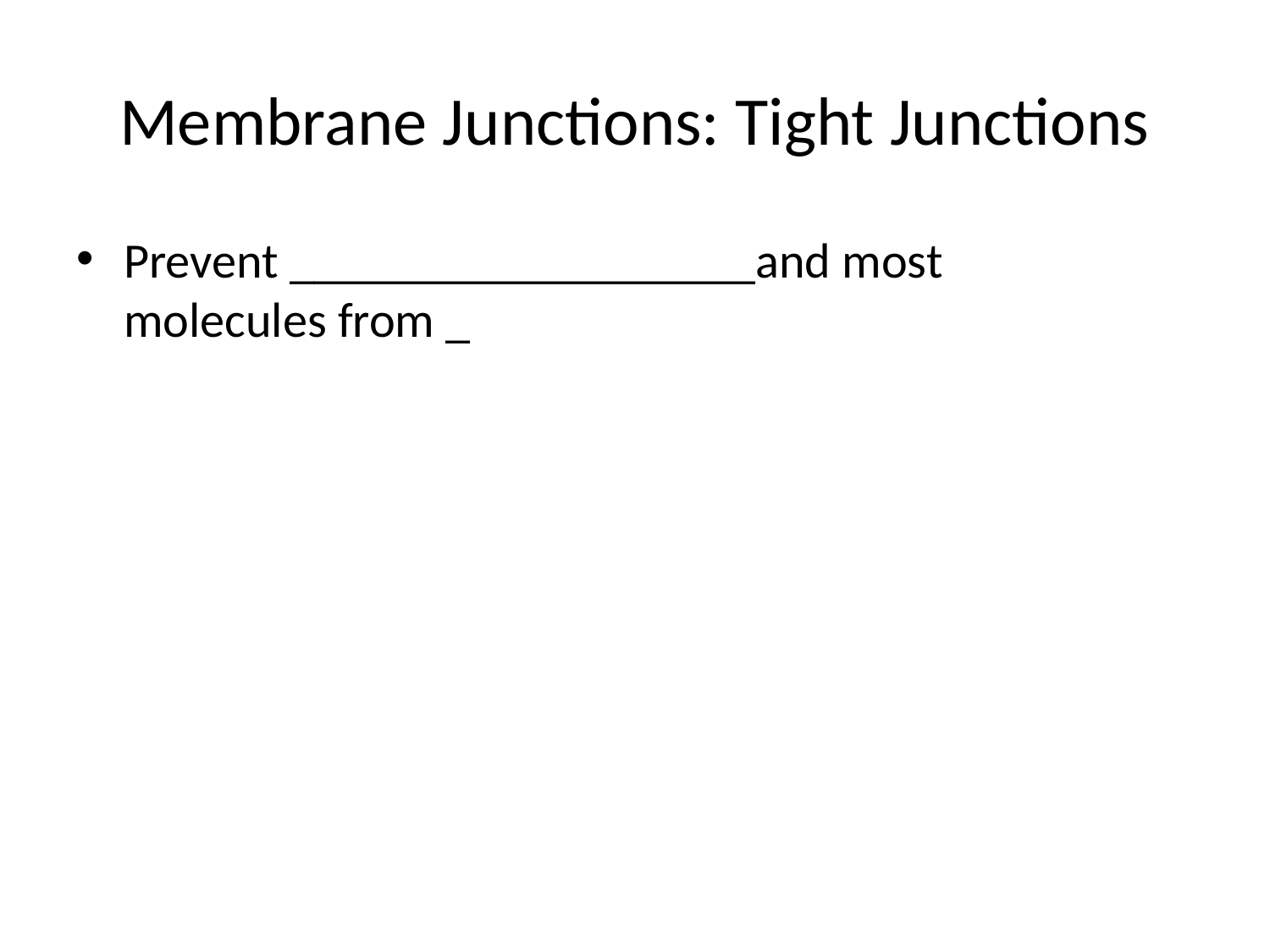

# Membrane Junctions: Tight Junctions
Prevent ___________________and most molecules from _